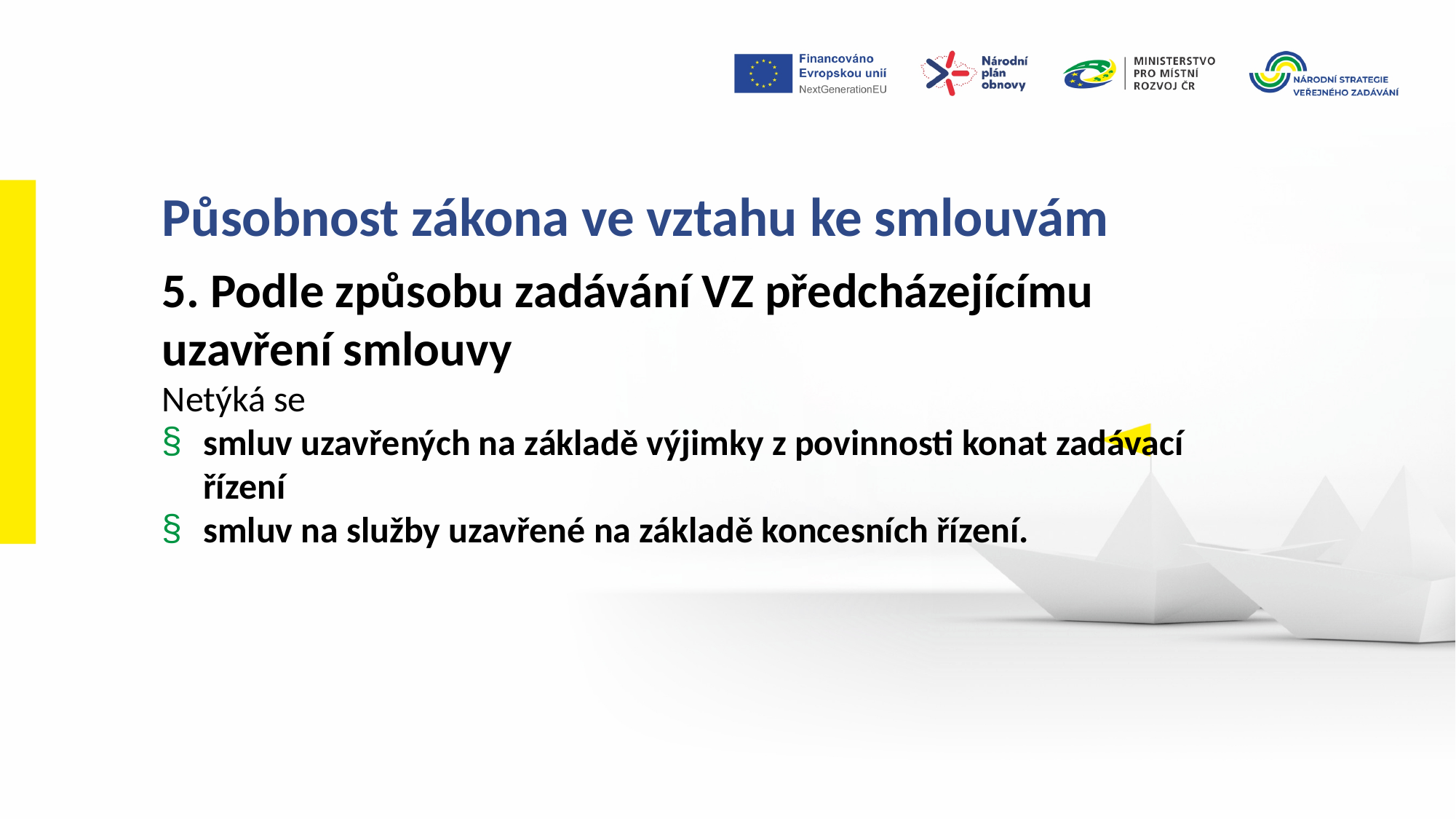

Působnost zákona ve vztahu ke smlouvám
5. Podle způsobu zadávání VZ předcházejícímu uzavření smlouvy
Netýká se
smluv uzavřených na základě výjimky z povinnosti konat zadávací řízení
smluv na služby uzavřené na základě koncesních řízení.